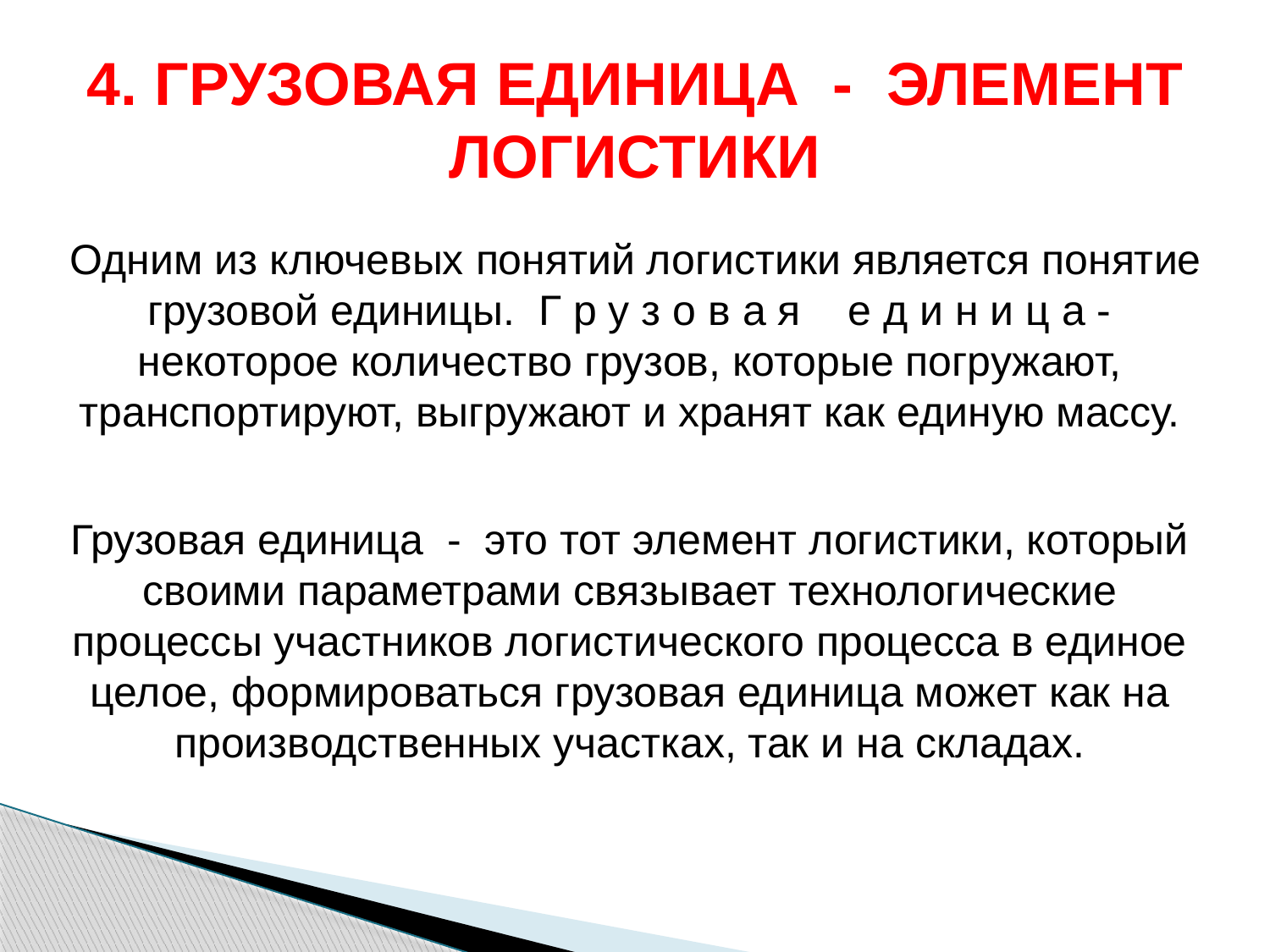

# 4. ГРУЗОВАЯ ЕДИНИЦА  -  ЭЛЕМЕНТ ЛОГИСТИКИ
 Одним из ключевых понятий логистики является понятие грузовой единицы.  Г р у з о в а я    е д и н и ц а - некоторое количество грузов, которые погружают, транспортируют, выгружают и хранят как единую массу.
Грузовая единица  -  это тот элемент логистики, который своими параметрами связывает технологические процессы участников логистического процесса в единое целое, формироваться грузовая единица может как на производственных участках, так и на складах.